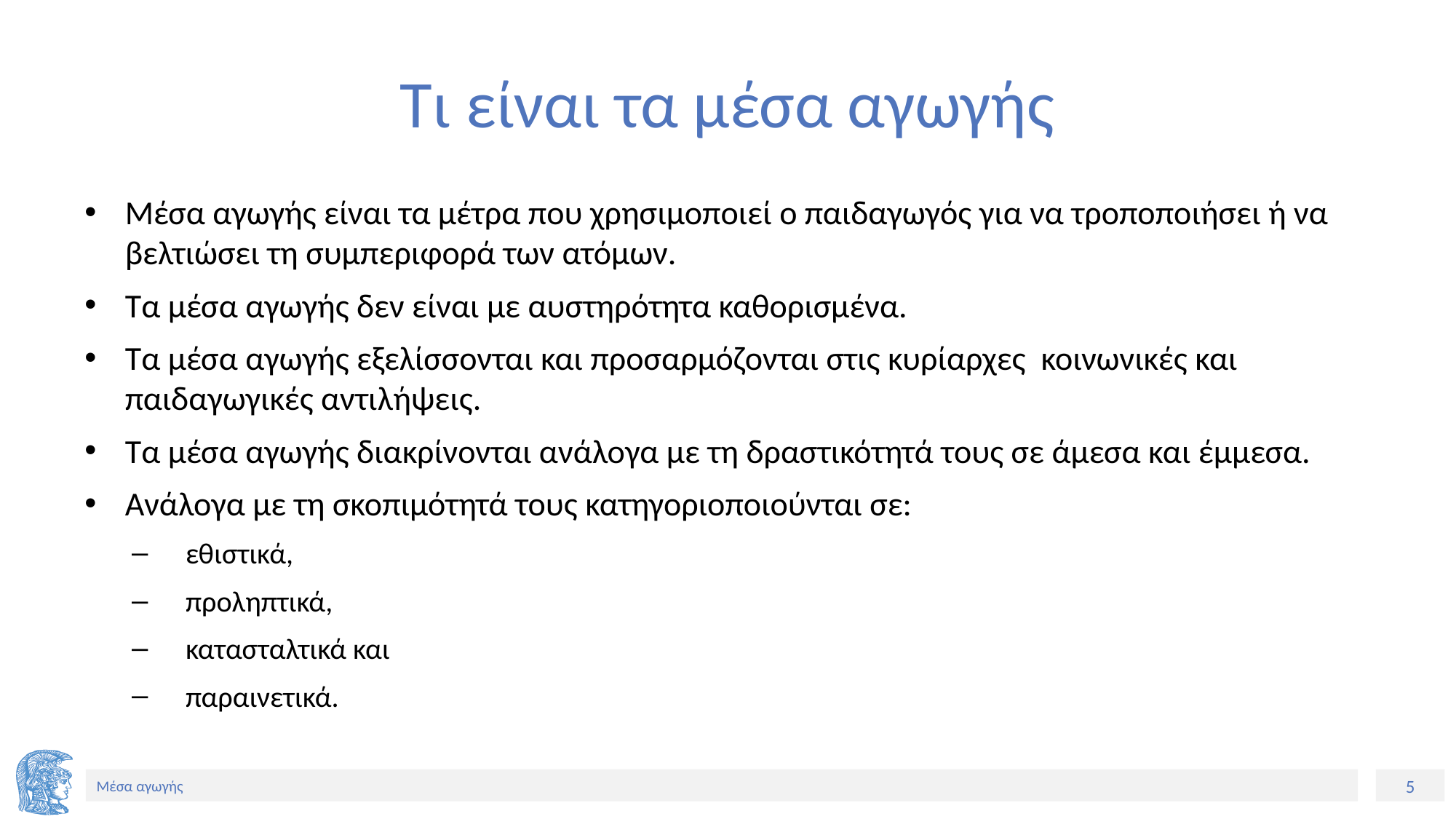

# Τι είναι τα μέσα αγωγής
Μέσα αγωγής είναι τα μέτρα που χρησιμοποιεί ο παιδαγωγός για να τροποποιήσει ή να βελτιώσει τη συμπεριφορά των ατόμων.
Τα μέσα αγωγής δεν είναι με αυστηρότητα καθορισμένα.
Τα μέσα αγωγής εξελίσσονται και προσαρμόζονται στις κυρίαρχες  κοινωνικές και παιδαγωγικές αντιλήψεις.
Τα μέσα αγωγής διακρίνονται ανάλογα με τη δραστικότητά τους σε άμεσα και έμμεσα.
Ανάλογα με τη σκοπιμότητά τους κατηγοριοποιούνται σε:
εθιστικά,
προληπτικά,
κατασταλτικά και
παραινετικά.